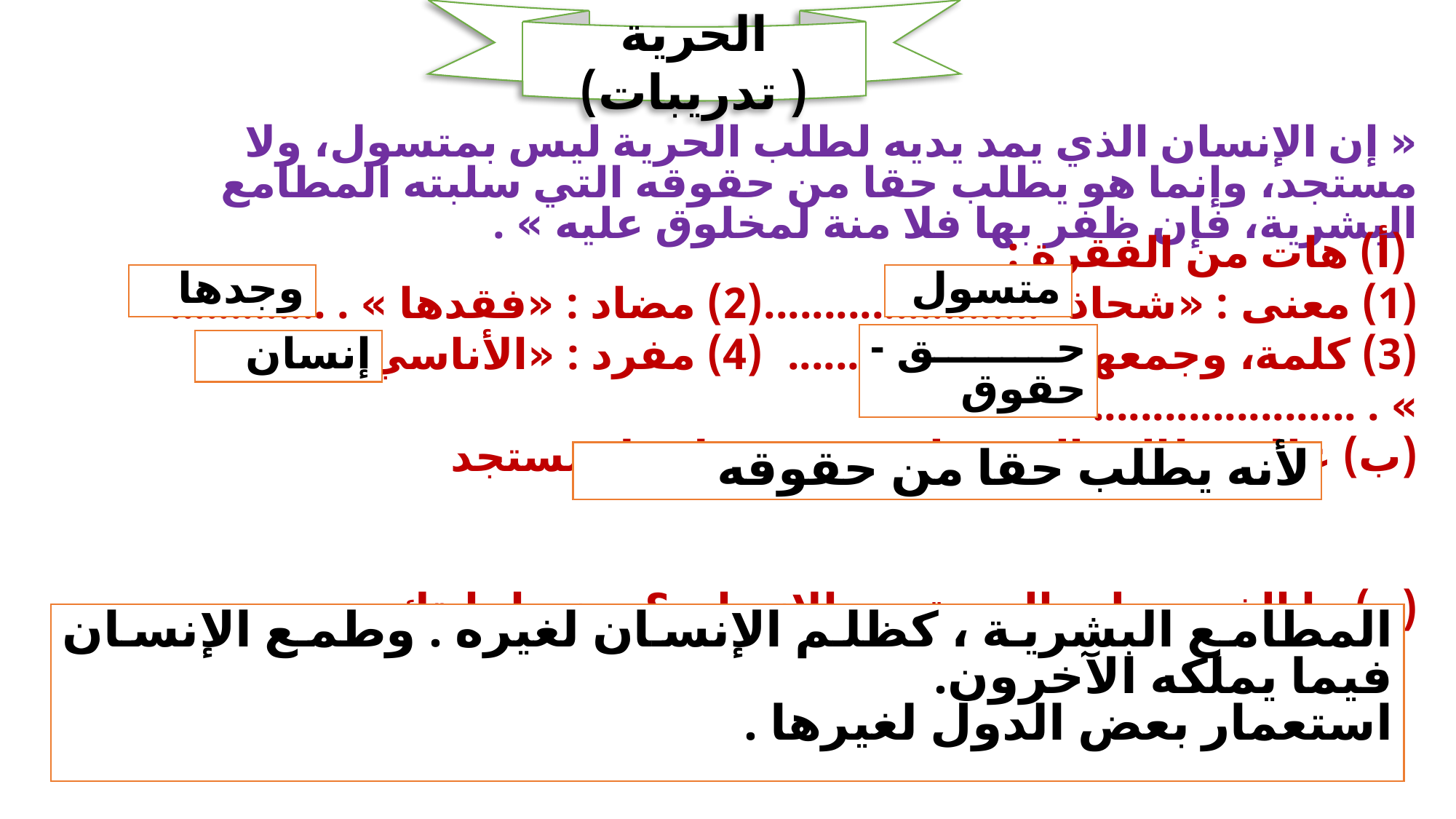

الحرية ( تدريبات)
« إن الإنسان الذي يمد يديه لطلب الحرية ليس بمتسول، ولا مستجد، وإنما هو يطلب حقا من حقوقه التي سلبته المطامع البشرية، فإن ظفر بها فلا منة لمخلوق عليه » .
 (أ) هات من الفقرة :
(1) معنى : «شحاذ».......................		(2) مضاد : «فقدها » . .............
(3) كلمة، وجمعها. ......................		(4) مفرد : «الأناسي » . ......................
(ب) علل : طالب الحرية ليس بمتسول ولا مستجد

(ج) ما الذي يسلب الحرية من الإنسان ؟ وضح إجابتك.

وجدها
متسول
حق - حقوق
إنسان
لأنه يطلب حقا من حقوقه
المطامع البشرية ، كظلم الإنسان لغيره . وطمع الإنسان فيما يملكه الآخرون.
استعمار بعض الدول لغيرها .